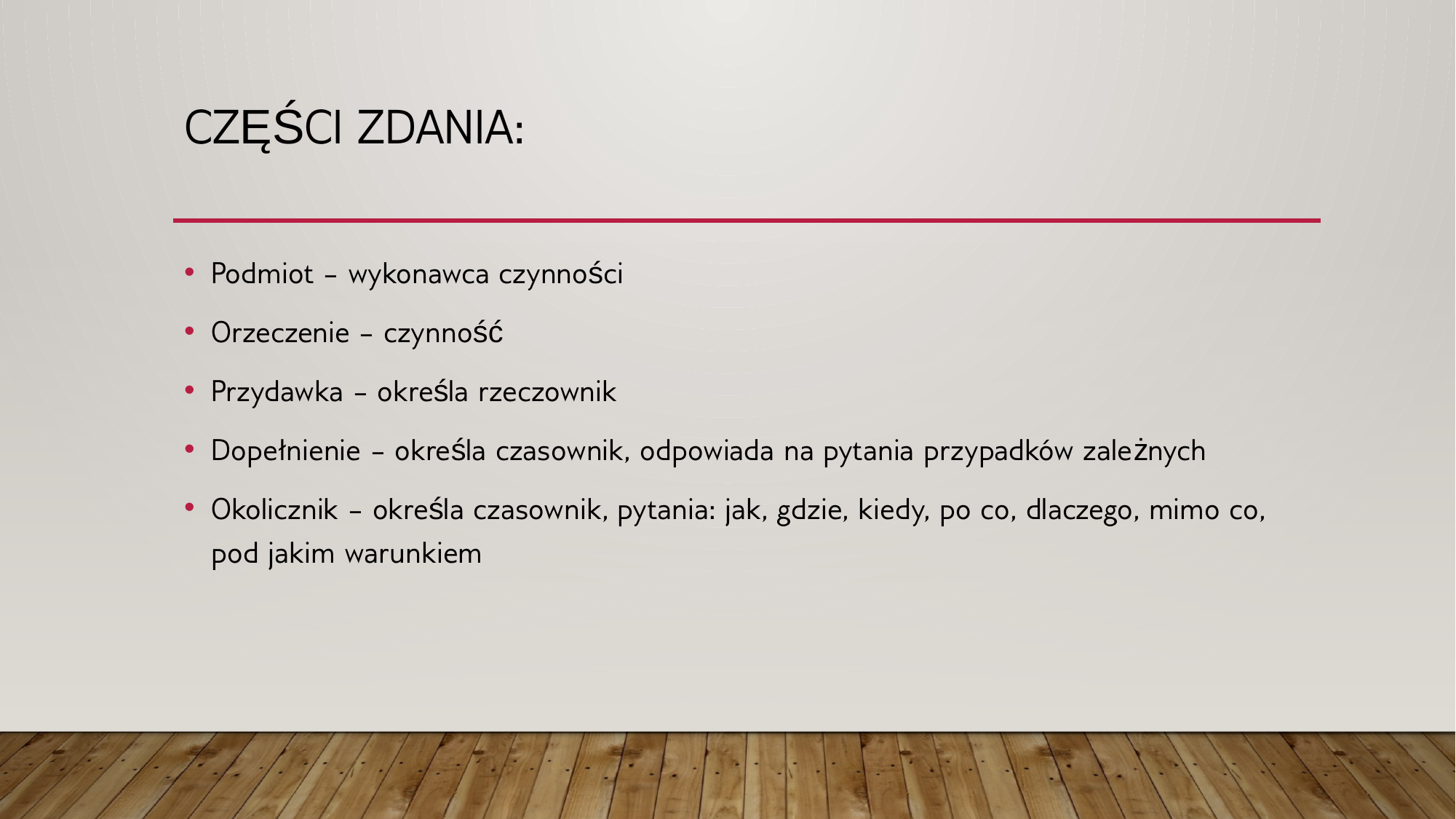

# Części zdania:
Podmiot – wykonawca czynności
Orzeczenie – czynność
Przydawka – określa rzeczownik
Dopełnienie – określa czasownik, odpowiada na pytania przypadków zależnych
Okolicznik – określa czasownik, pytania: jak, gdzie, kiedy, po co, dlaczego, mimo co, pod jakim warunkiem